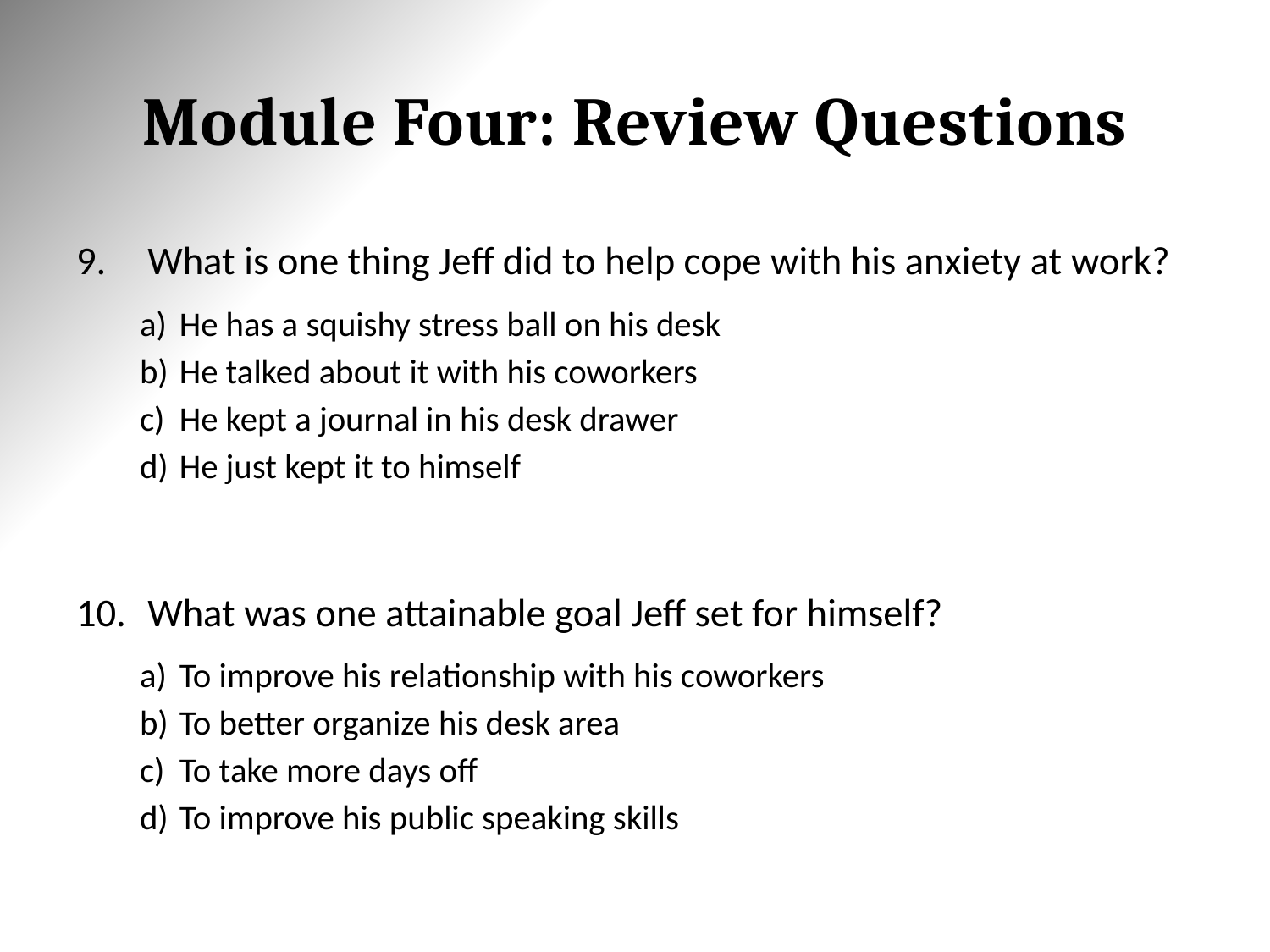

# Module Four: Review Questions
What is one thing Jeff did to help cope with his anxiety at work?
He has a squishy stress ball on his desk
He talked about it with his coworkers
He kept a journal in his desk drawer
He just kept it to himself

What was one attainable goal Jeff set for himself?
To improve his relationship with his coworkers
To better organize his desk area
To take more days off
To improve his public speaking skills